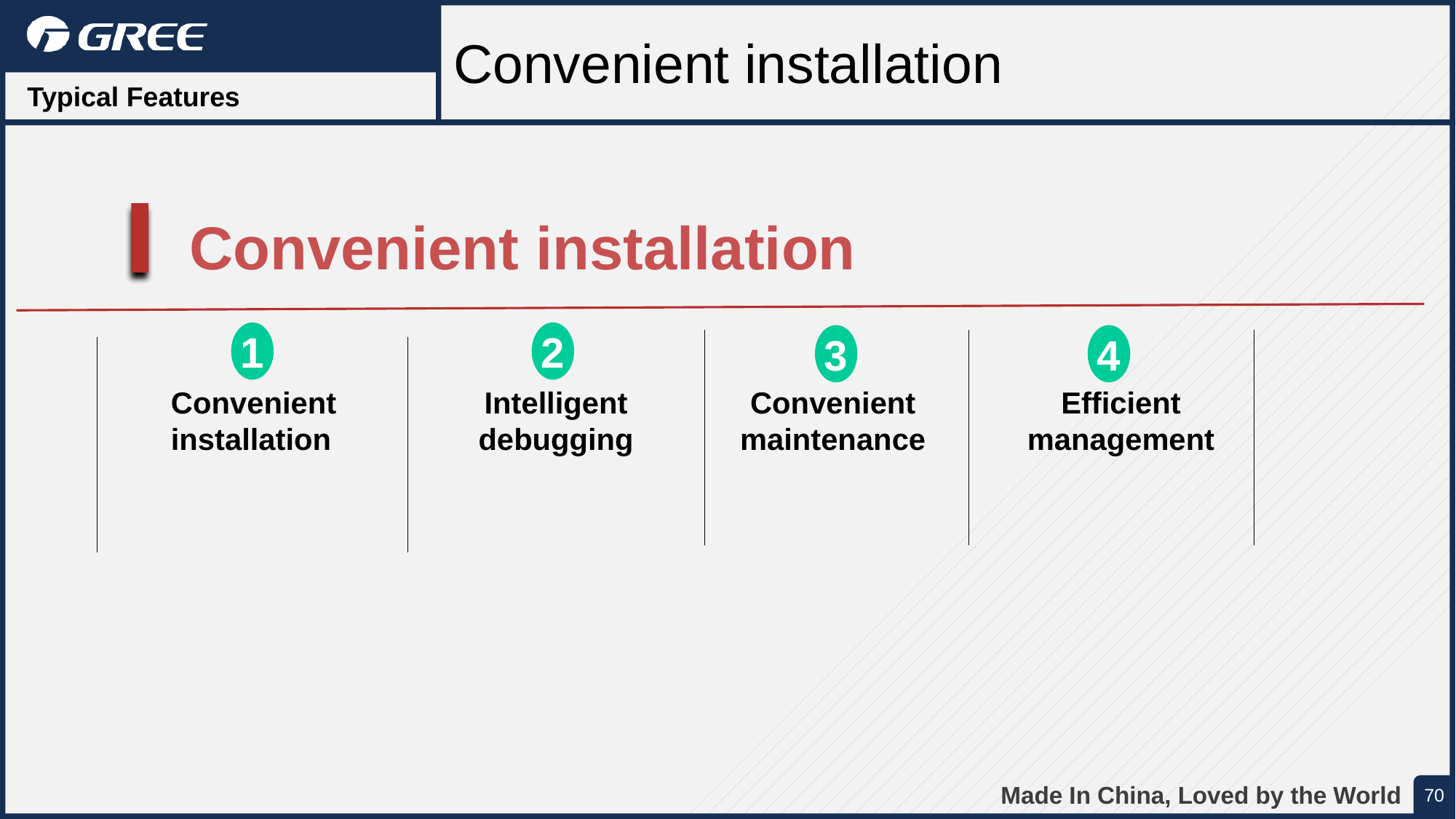

Convenient installation
Typical Features
Convenient installation

1
2
3
4
Convenient maintenance
Convenient installation
Intelligent debugging
Efficient management